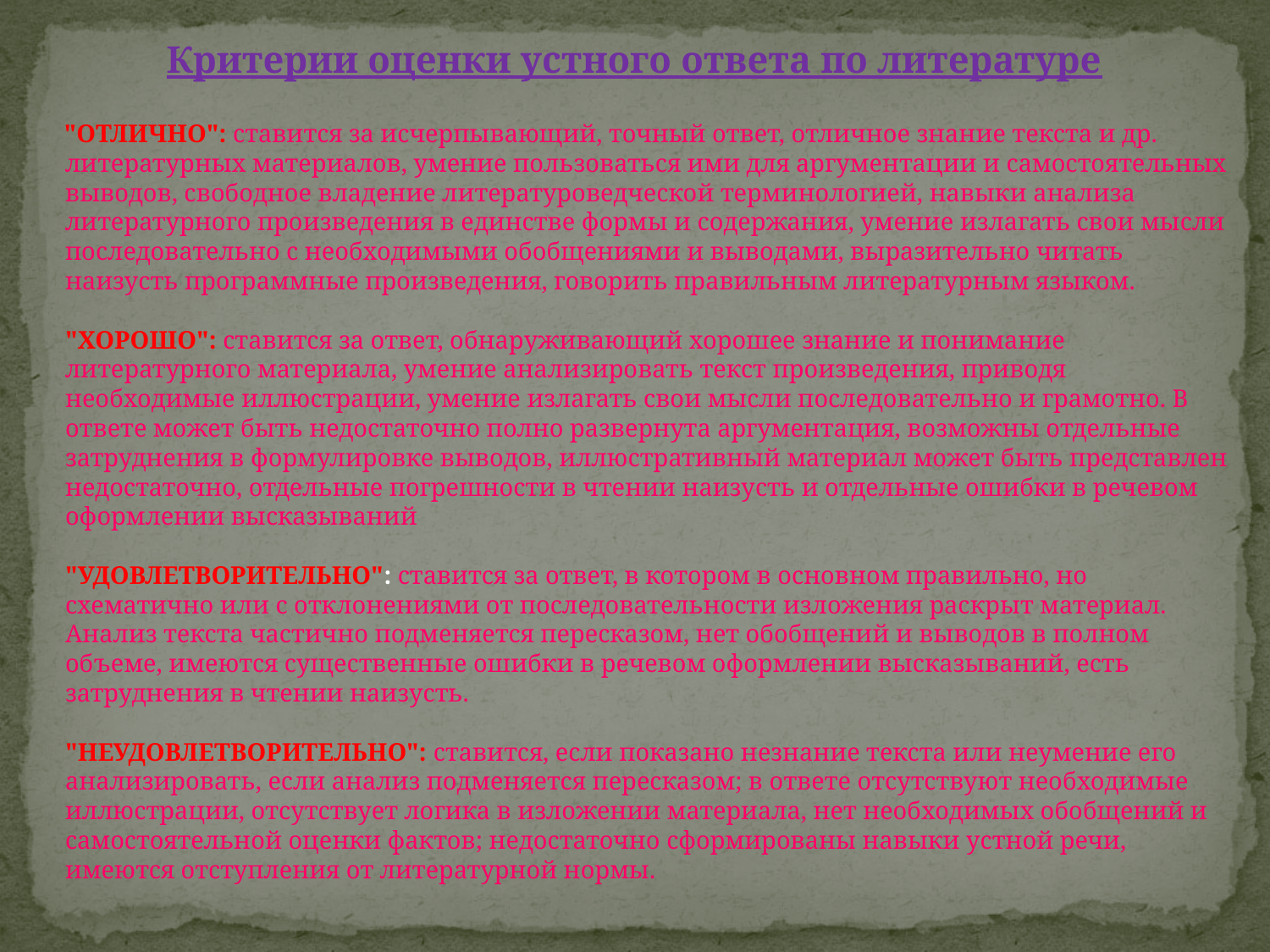

Критерии оценки устного ответа по литературе

     "OТЛИЧНО": ставится за исчерпывающий, точный ответ, отличное знание текста и др. литературных материалов, умение пользоваться ими для аргументации и самостоятельных выводов, свободное владение литературоведческой терминологией, навыки анализа литературного произведения в единстве формы и содержания, умение излагать свои мысли последовательно с необходимыми обобщениями и выводами, выразительно читать наизусть программные произведения, говорить правильным литературным языком.
"ХОРОШО": ставится за ответ, обнаруживающий хорошее знание и понимание литературного материала, умение анализировать текст произведения, приводя необходимые иллюстрации, умение излагать свои мысли последовательно и грамотно. В ответе может быть недостаточно полно развернута аргументация, возможны отдельные затруднения в формулировке выводов, иллюстративный материал может быть представлен недостаточно, отдельные погрешности в чтении наизусть и отдельные ошибки в речевом оформлении высказываний
"УДОВЛЕТВОРИТЕЛЬНО": ставится за ответ, в котором в основном правильно, но схематично или с отклонениями от последовательности изложения раскрыт материал. Анализ текста частично подменяется пересказом, нет обобщений и выводов в полном объеме, имеются существенные ошибки в речевом оформлении высказываний, есть затруднения в чтении наизусть.
"НЕУДОВЛЕТВОРИТЕЛЬНО": ставится, если показано незнание текста или неумение его анализировать, если анализ подменяется пересказом; в ответе отсутствуют необходимые иллюстрации, отсутствует логика в изложении материала, нет необходимых обобщений и самостоятельной оценки фактов; недостаточно сформированы навыки устной речи, имеются отступления от литературной нормы.